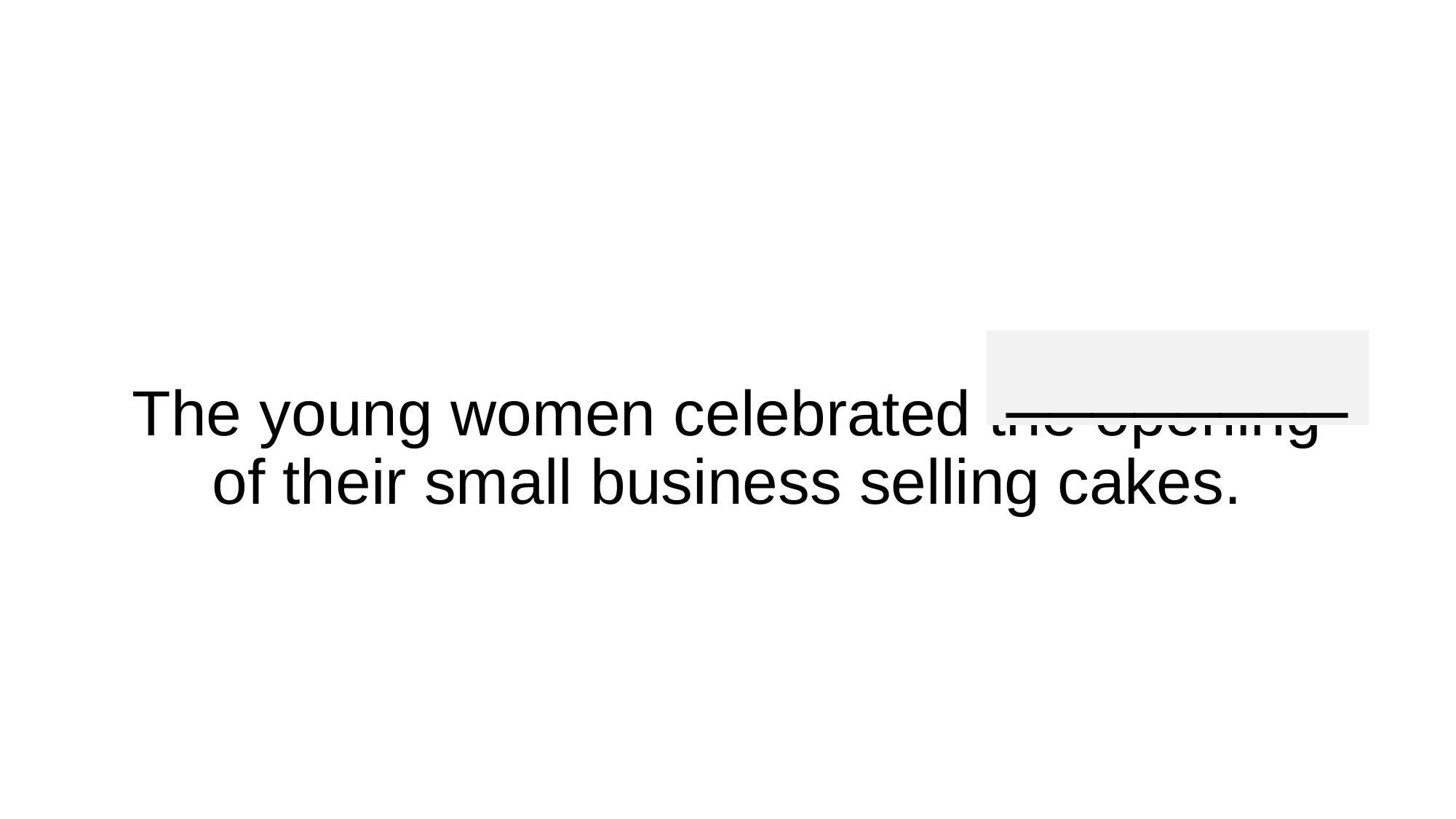

# The young women celebrated the opening of their small business selling cakes.
________